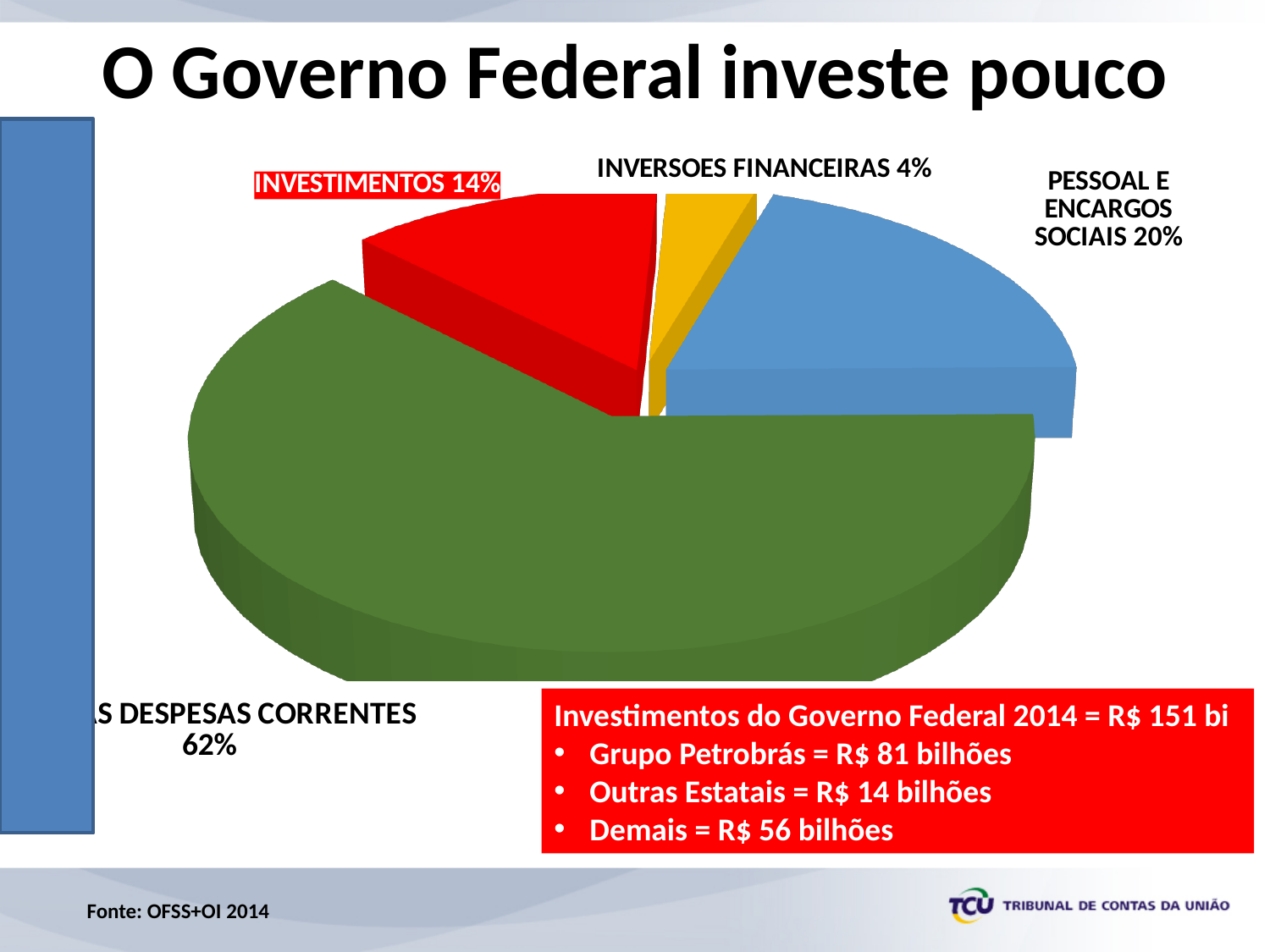

O Governo Federal investe pouco

[unsupported chart]

Investimentos do Governo Federal 2014 = R$ 151 bi
Grupo Petrobrás = R$ 81 bilhões
Outras Estatais = R$ 14 bilhões
Demais = R$ 56 bilhões
Fonte: OFSS+OI 2014